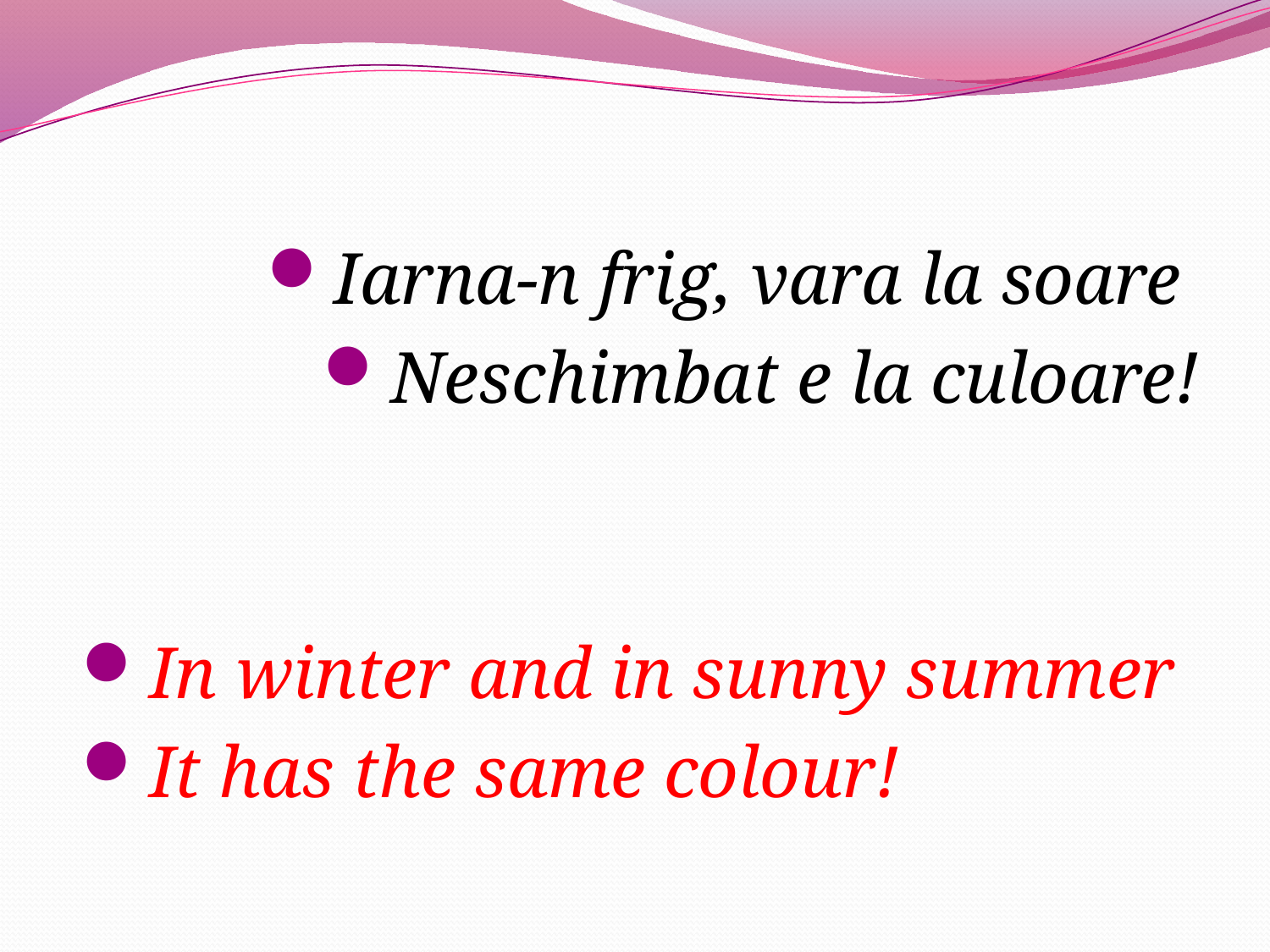

Iarna-n frig, vara la soare
Neschimbat e la culoare!

In winter and in sunny summer
It has the same colour!